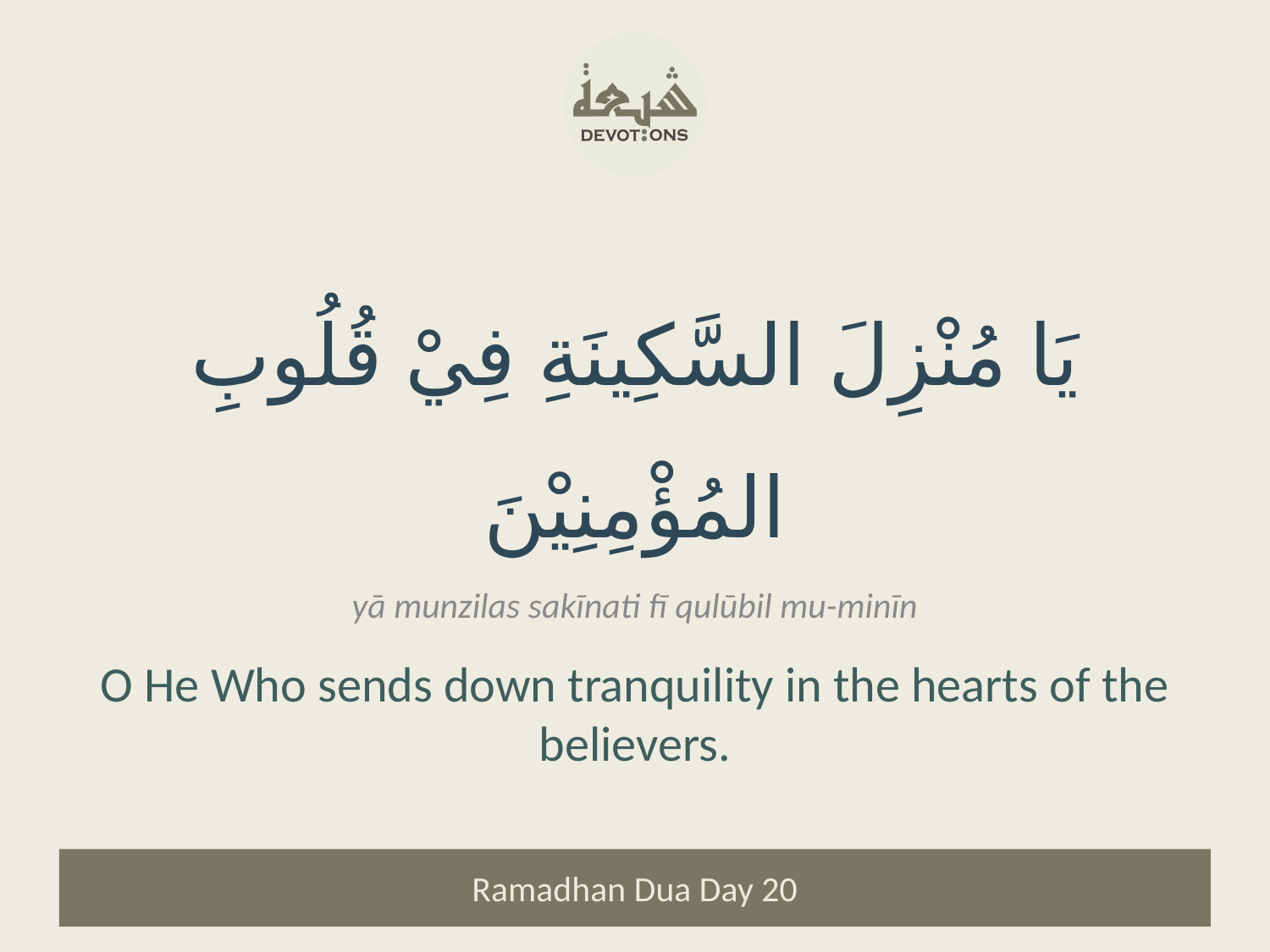

يَا مُنْزِلَ السَّكِينَةِ فِيْ قُلُوبِ المُؤْمِنِيْنَ
yā munzilas sakīnati fī qulūbil mu-minīn
O He Who sends down tranquility in the hearts of the believers.
Ramadhan Dua Day 20